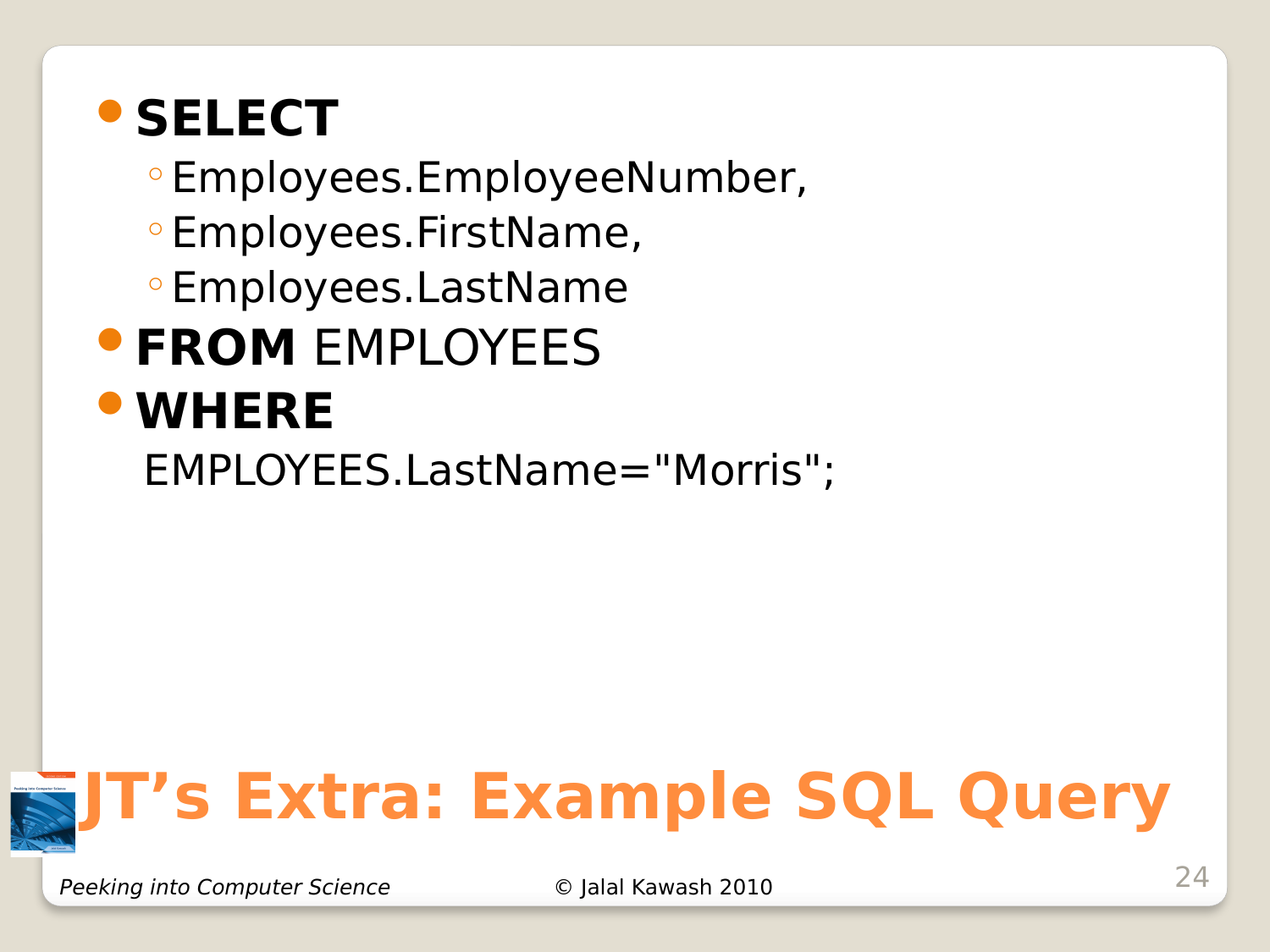

SELECT
Employees.EmployeeNumber,
Employees.FirstName,
Employees.LastName
FROM EMPLOYEES
WHERE
EMPLOYEES.LastName="Morris";

# JT’s Extra: Example SQL Query
24